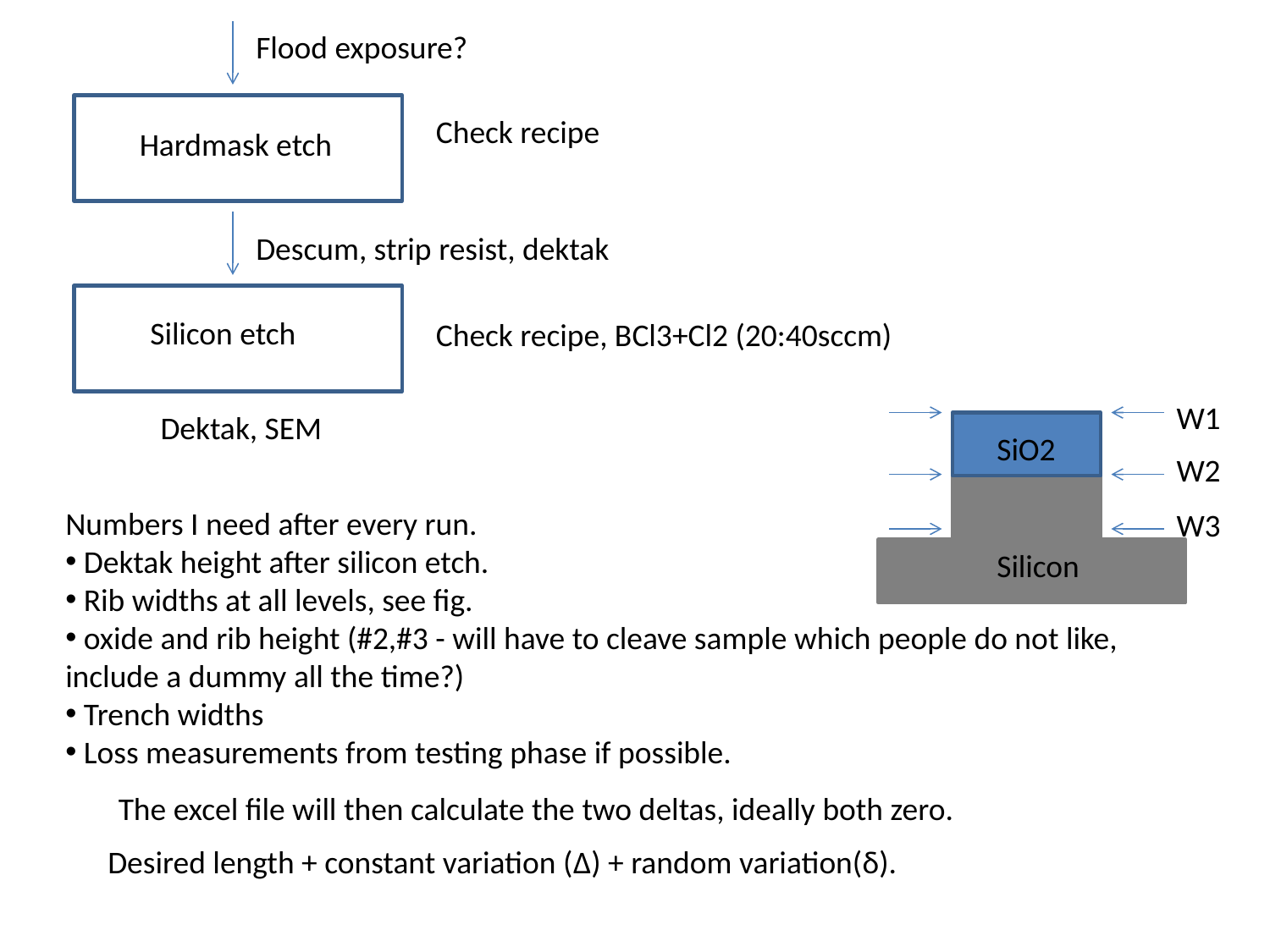

Flood exposure?

Check recipe
Hardmask etch
Descum, strip resist, dektak

Silicon etch
Check recipe, BCl3+Cl2 (20:40sccm)
W1
Dektak, SEM

SiO2
W2

Numbers I need after every run.
 Dektak height after silicon etch.
 Rib widths at all levels, see fig.
 oxide and rib height (#2,#3 - will have to cleave sample which people do not like, include a dummy all the time?)
 Trench widths
 Loss measurements from testing phase if possible.
W3

Silicon
The excel file will then calculate the two deltas, ideally both zero.
Desired length + constant variation (Δ) + random variation(δ).